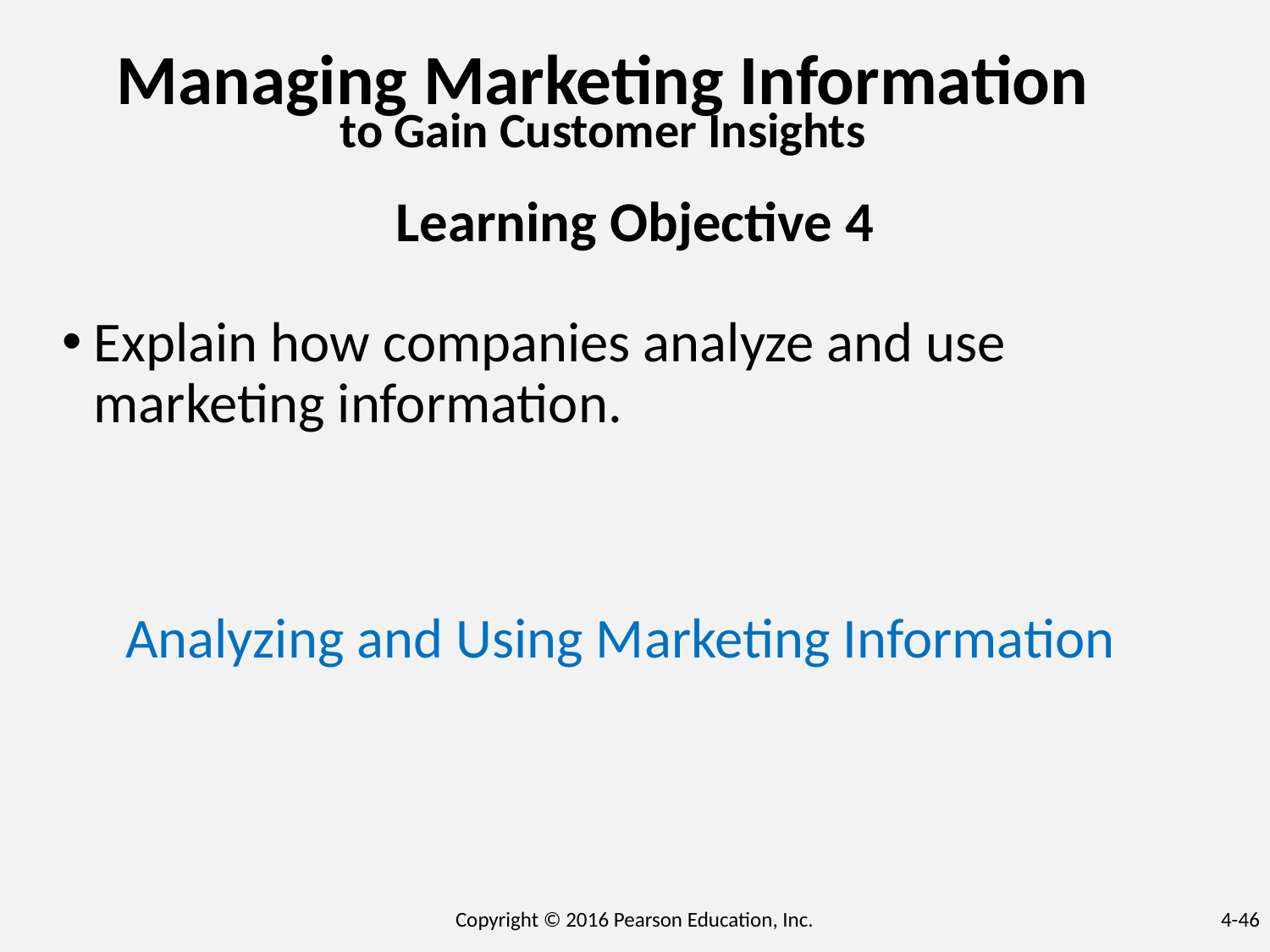

# Managing Marketing Information to Gain Customer Insights
Learning Objective 4
Explain how companies analyze and use marketing information.

     Analyzing and Using Marketing Information

Copyright © 2016 Pearson Education, Inc.
4-46